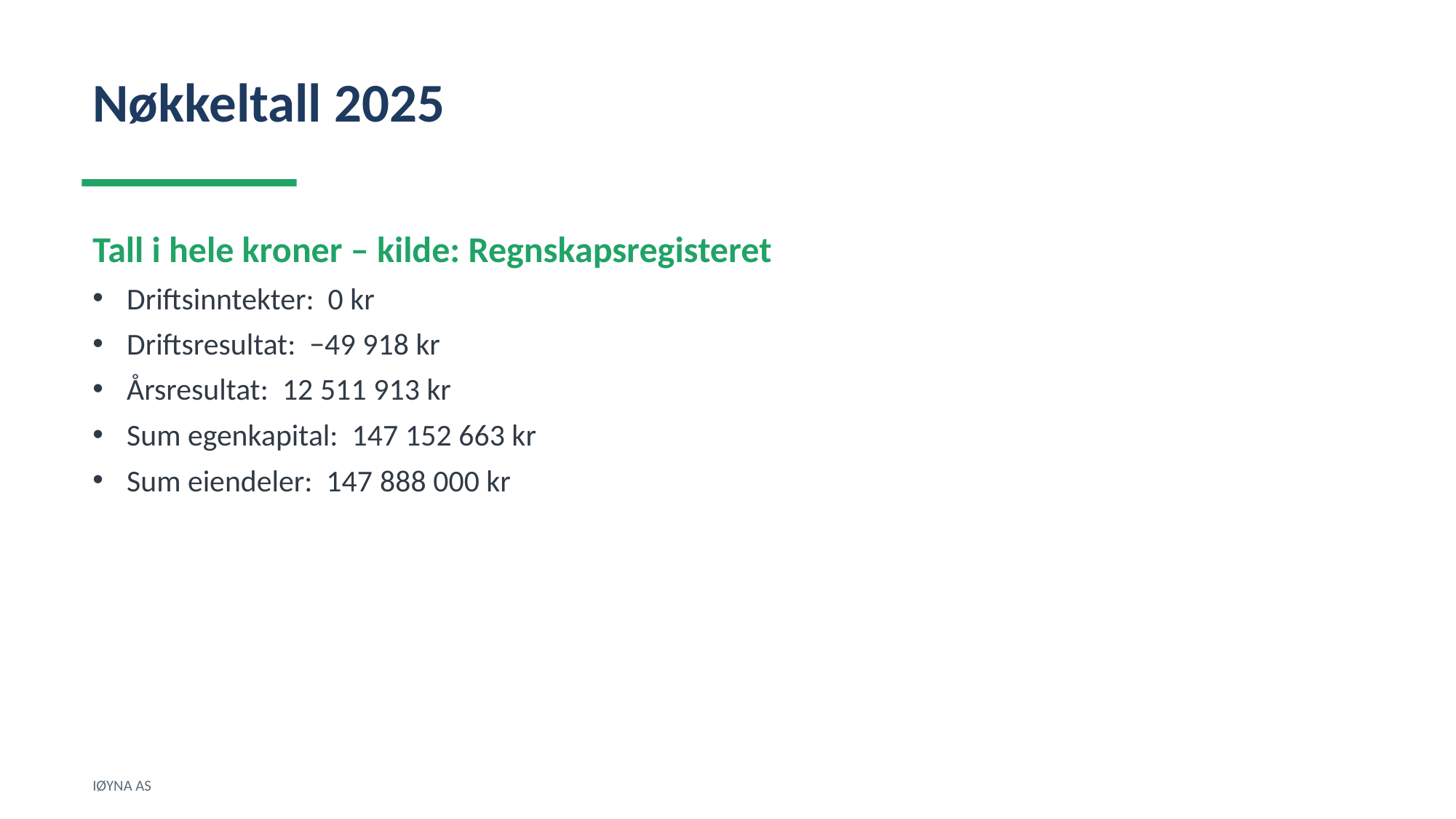

Nøkkeltall 2025

Tall i hele kroner – kilde: Regnskapsregisteret
Driftsinntekter:  0 kr
Driftsresultat:  −49 918 kr
Årsresultat:  12 511 913 kr
Sum egenkapital:  147 152 663 kr
Sum eiendeler:  147 888 000 kr
IØYNA AS